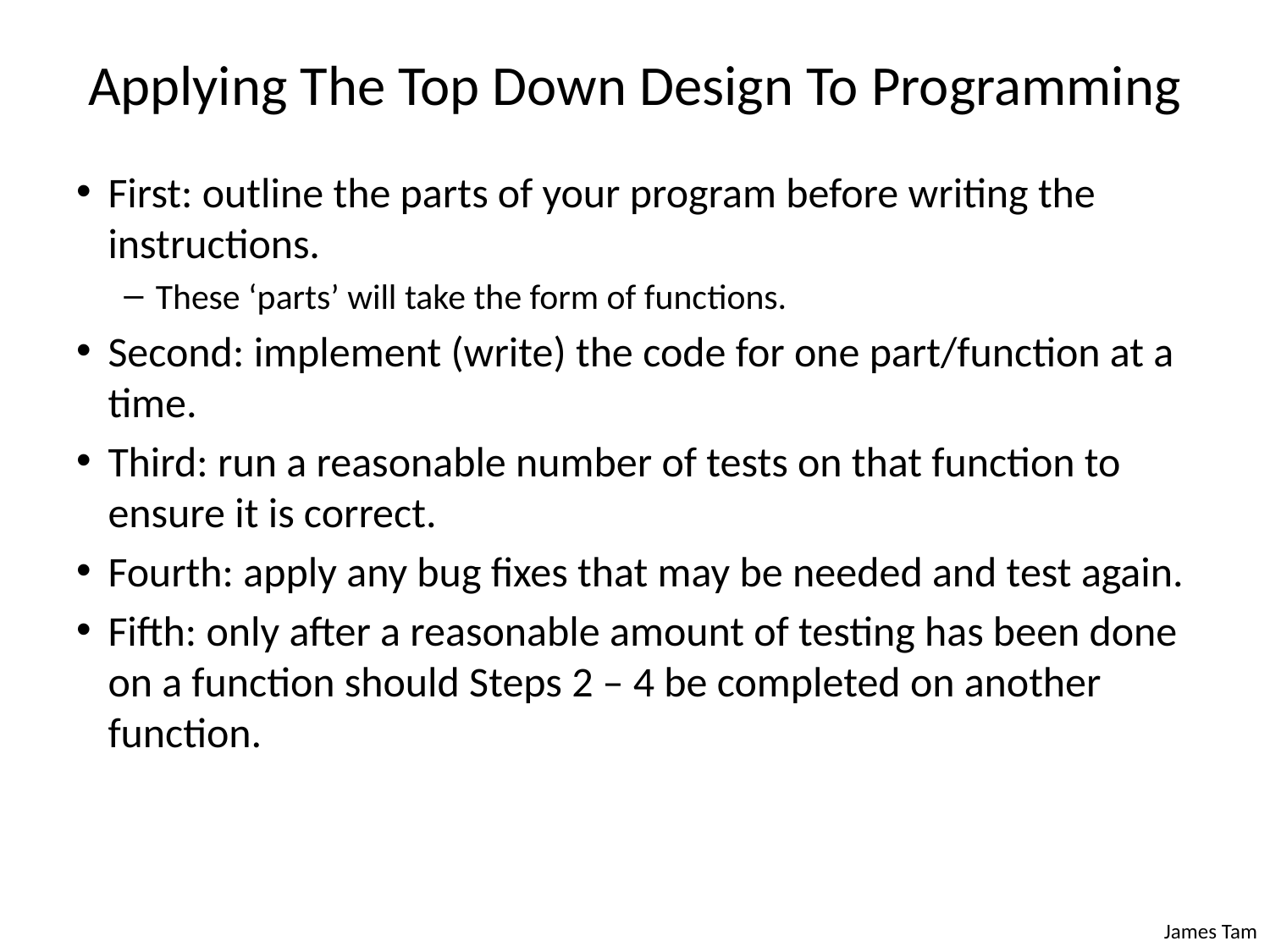

# Applying The Top Down Design To Programming
First: outline the parts of your program before writing the instructions.
These ‘parts’ will take the form of functions.
Second: implement (write) the code for one part/function at a time.
Third: run a reasonable number of tests on that function to ensure it is correct.
Fourth: apply any bug fixes that may be needed and test again.
Fifth: only after a reasonable amount of testing has been done on a function should Steps 2 – 4 be completed on another function.